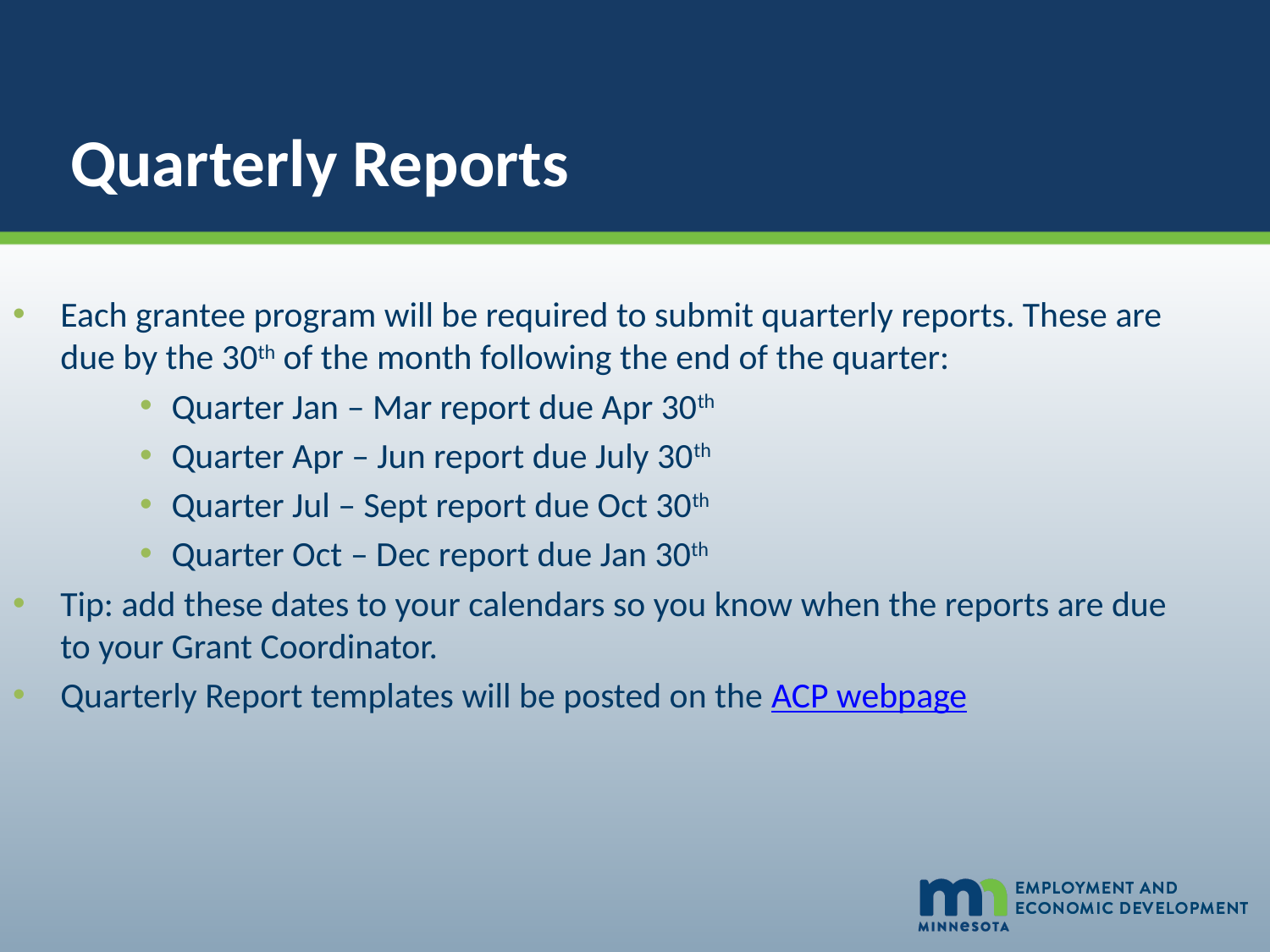

# Quarterly Reports
Each grantee program will be required to submit quarterly reports. These are due by the 30th of the month following the end of the quarter:
Quarter Jan – Mar report due Apr 30th
Quarter Apr – Jun report due July 30th
Quarter Jul – Sept report due Oct 30th
Quarter Oct – Dec report due Jan 30th
Tip: add these dates to your calendars so you know when the reports are due to your Grant Coordinator.
Quarterly Report templates will be posted on the ACP webpage